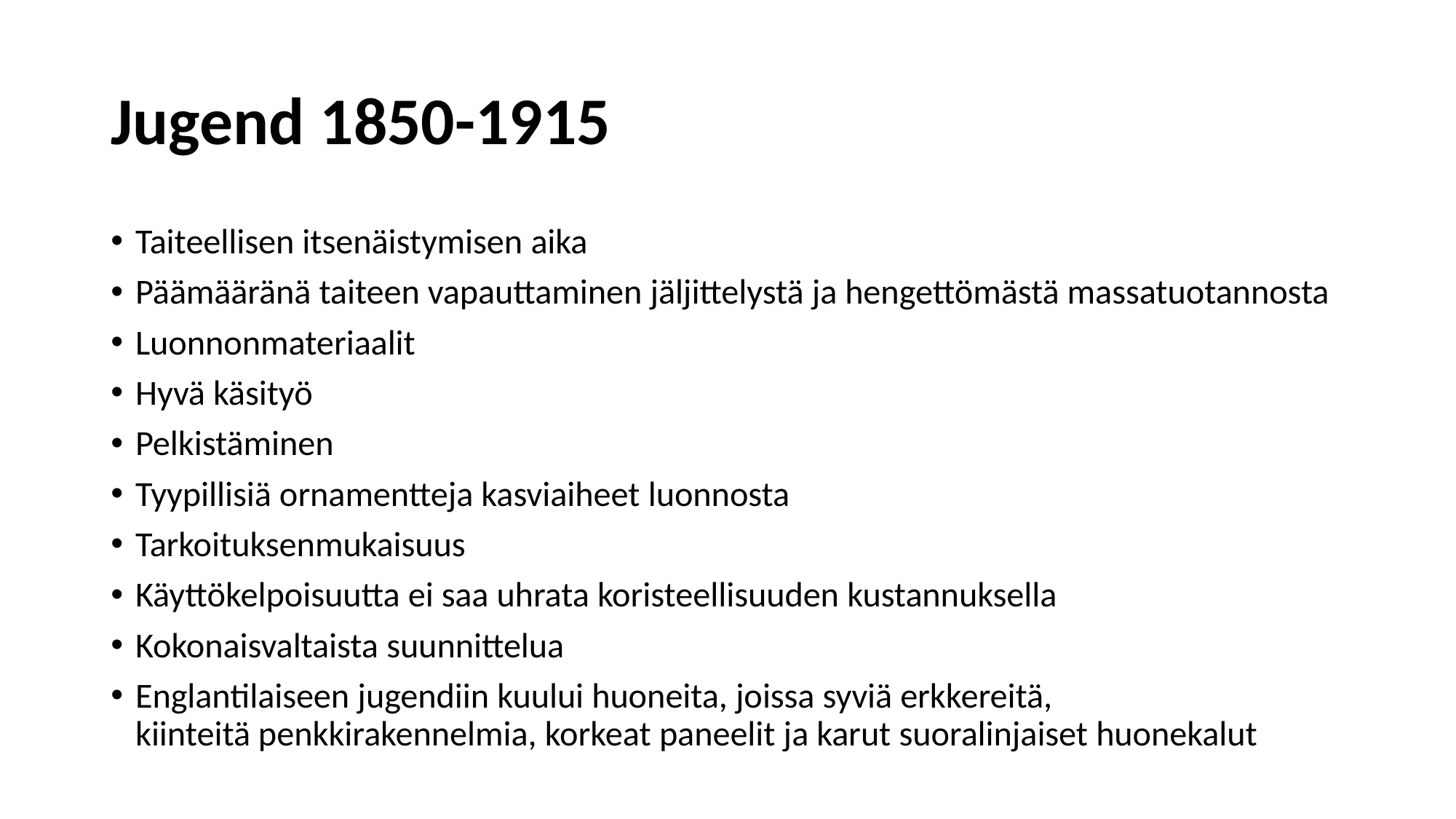

# Jugend 1850-1915
Taiteellisen itsenäistymisen aika
Päämääränä taiteen vapauttaminen jäljittelystä ja hengettömästä massatuotannosta
Luonnonmateriaalit
Hyvä käsityö
Pelkistäminen
Tyypillisiä ornamentteja kasviaiheet luonnosta
Tarkoituksenmukaisuus
Käyttökelpoisuutta ei saa uhrata koristeellisuuden kustannuksella
Kokonaisvaltaista suunnittelua
Englantilaiseen jugendiin kuului huoneita, joissa syviä erkkereitä, kiinteitä penkkirakennelmia, korkeat paneelit ja karut suoralinjaiset huonekalut